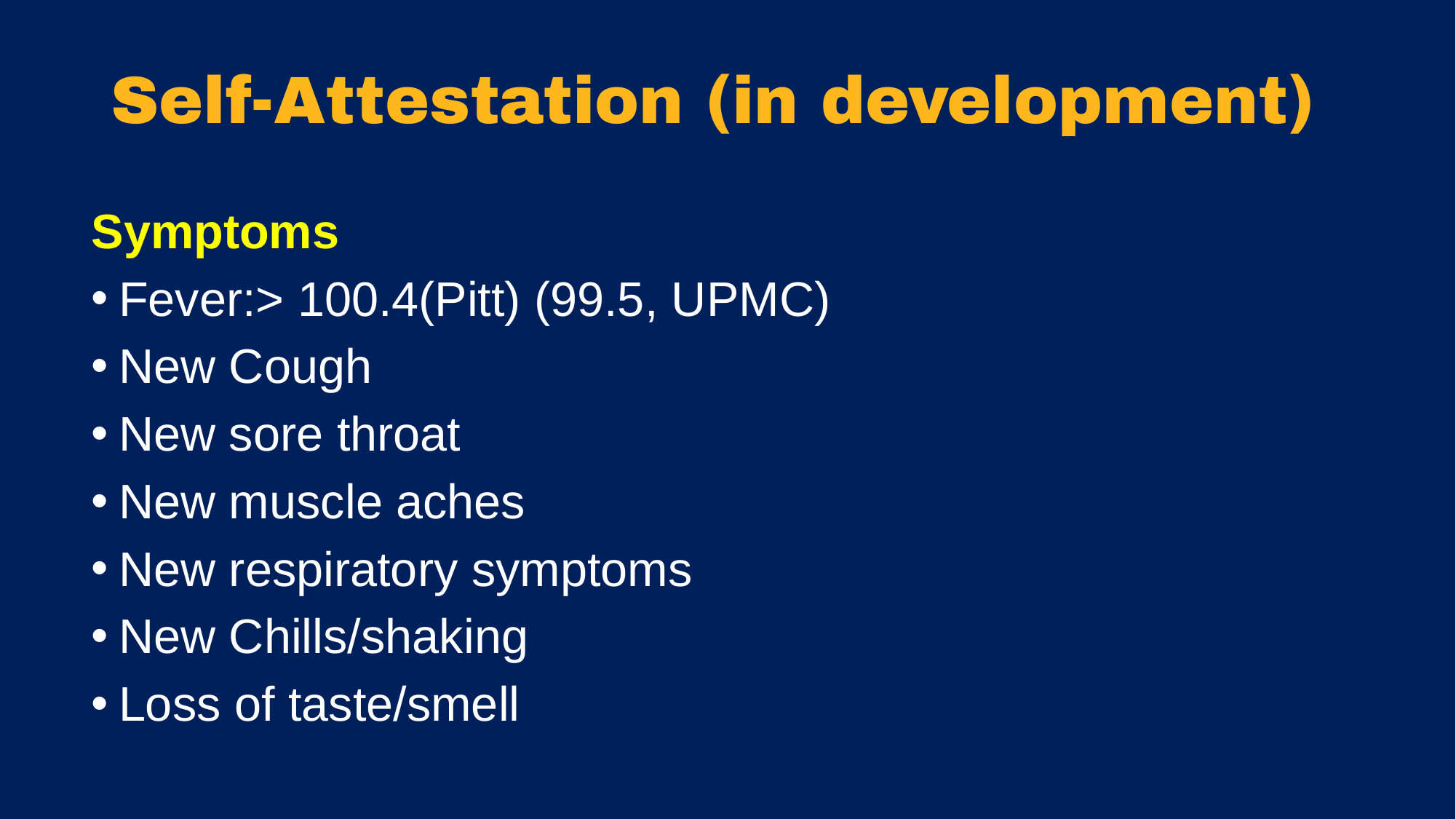

# Self-Attestation (in development)
Symptoms
Fever:> 100.4(Pitt) (99.5, UPMC)
New Cough
New sore throat
New muscle aches
New respiratory symptoms
New Chills/shaking
Loss of taste/smell